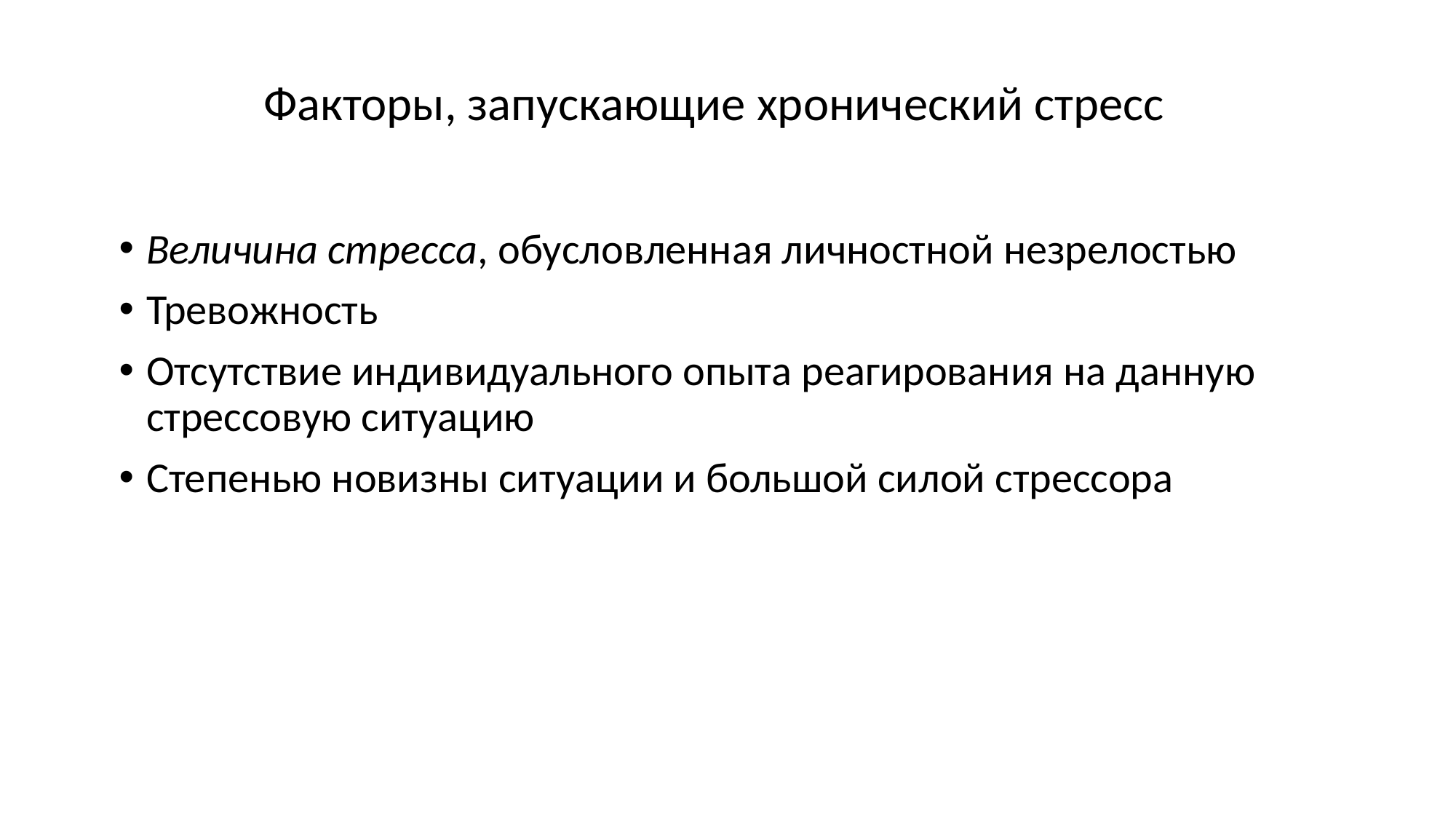

# Факторы, запускающие хронический стресс
Величина стресса, обусловленная личностной незрелостью
Тревожность
Отсутствие индивидуального опыта реагирования на данную стрессовую ситуацию
Степенью новизны ситуации и большой силой стрессора